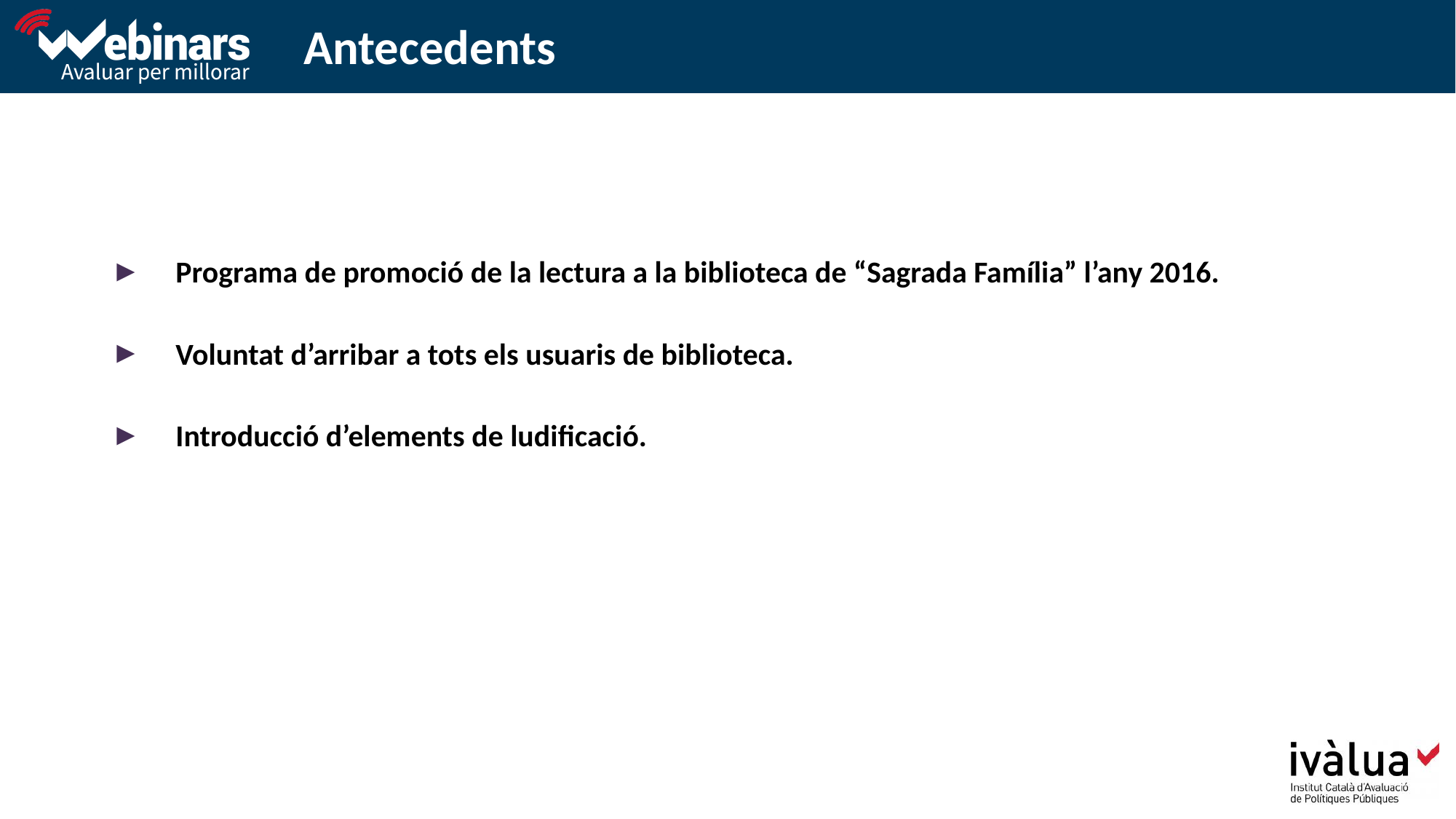

Antecedents​
Programa de promoció de la lectura a la biblioteca de “Sagrada Família” l’any 2016.
Voluntat d’arribar a tots els usuaris de biblioteca.
Introducció d’elements de ludificació.